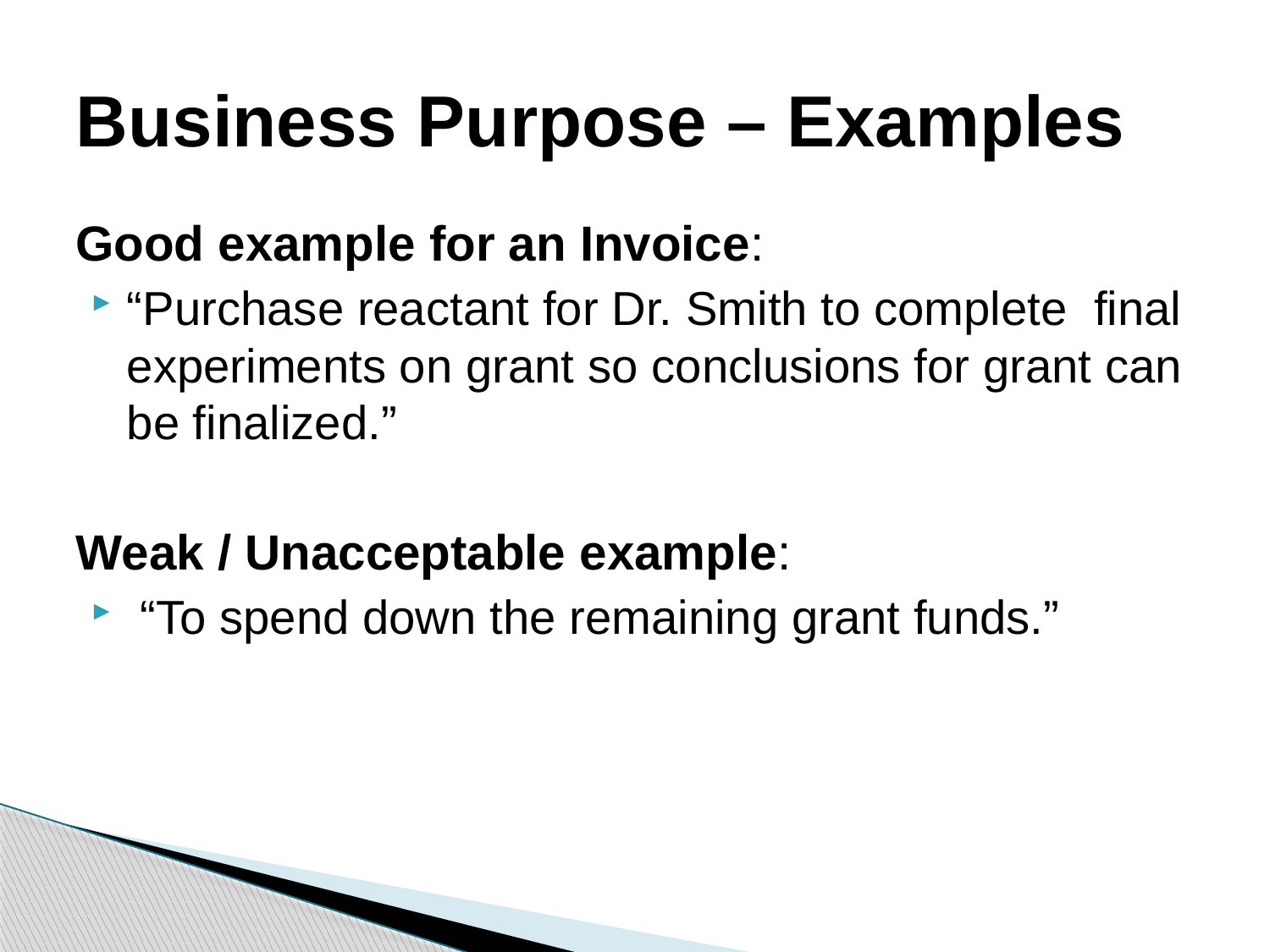

# Business Purpose – Examples
Good example for an Invoice:
“Purchase reactant for Dr. Smith to complete  final experiments on grant so conclusions for grant can be finalized.”

Weak / Unacceptable example:
 “To spend down the remaining grant funds.”